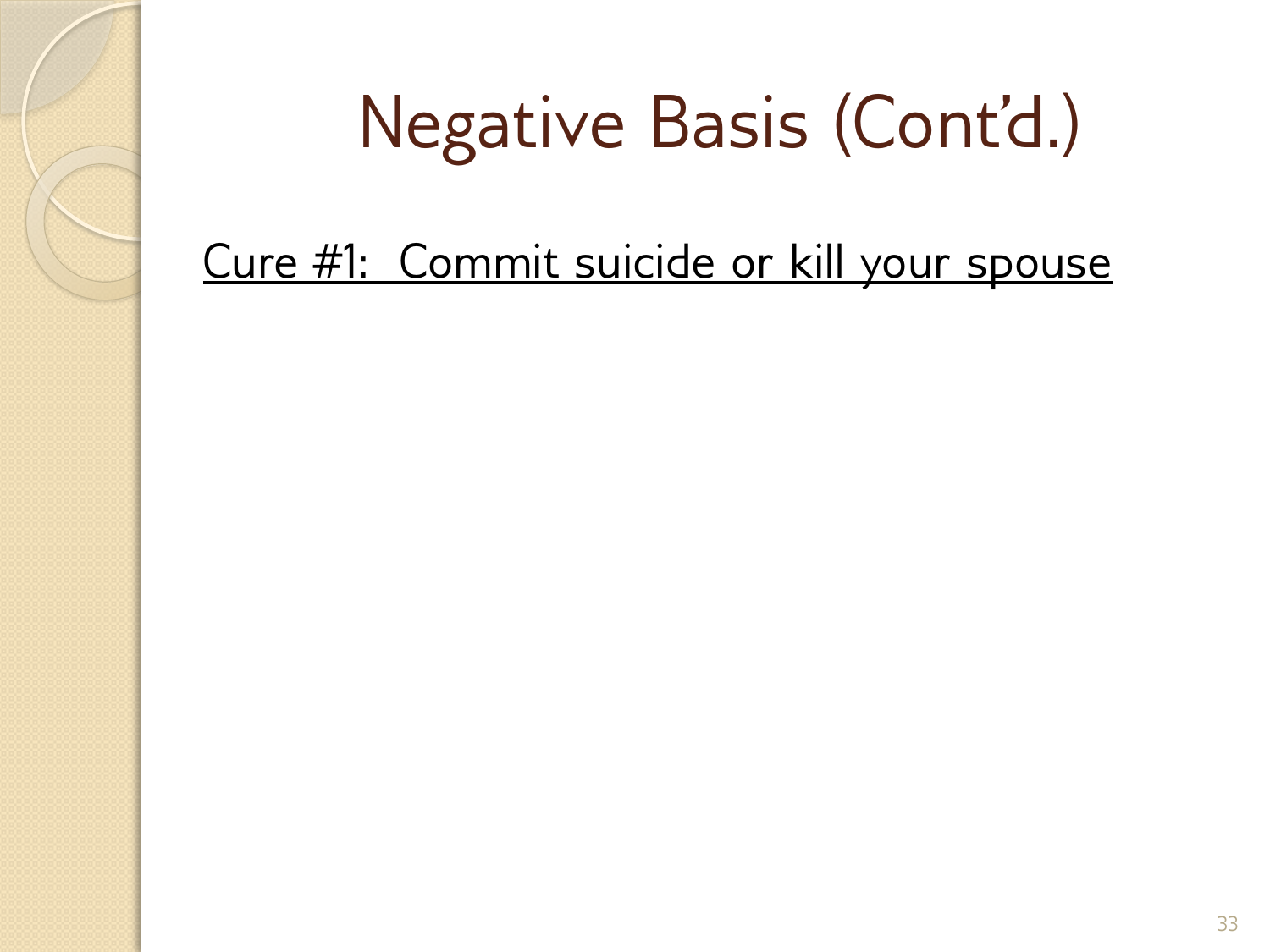

# Negative Basis (Cont’d.)
Cure #1:  Commit suicide or kill your spouse

33